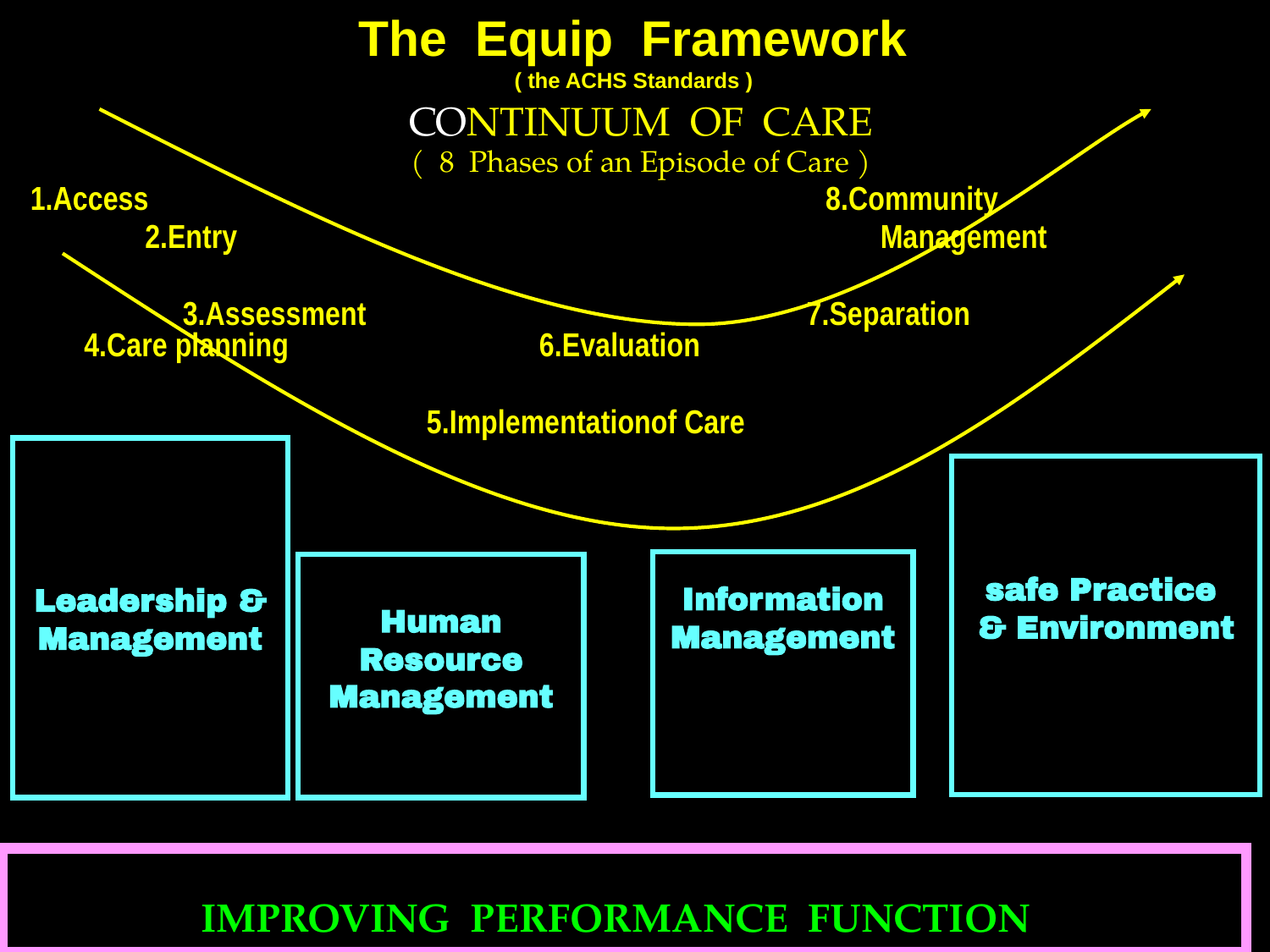

# The  Equip  Framework ( the ACHS Standards )
CONTINUUM  OF  CARE
(  8  Phases of an Episode of Care )
1.Access    		 	                                                                  8.Community
	        2.Entry                 		    	                                          Management

                    3.Assessment 		                                                7.Separation 		                   4.Care planning                                 6.Evaluation

                                                    5.Implementationof Care

IMPROVING  PERFORMANCE  FUNCTION

Leadership &
Management
safe Practice
& Environment

Information
Management

Human
Resource
Management